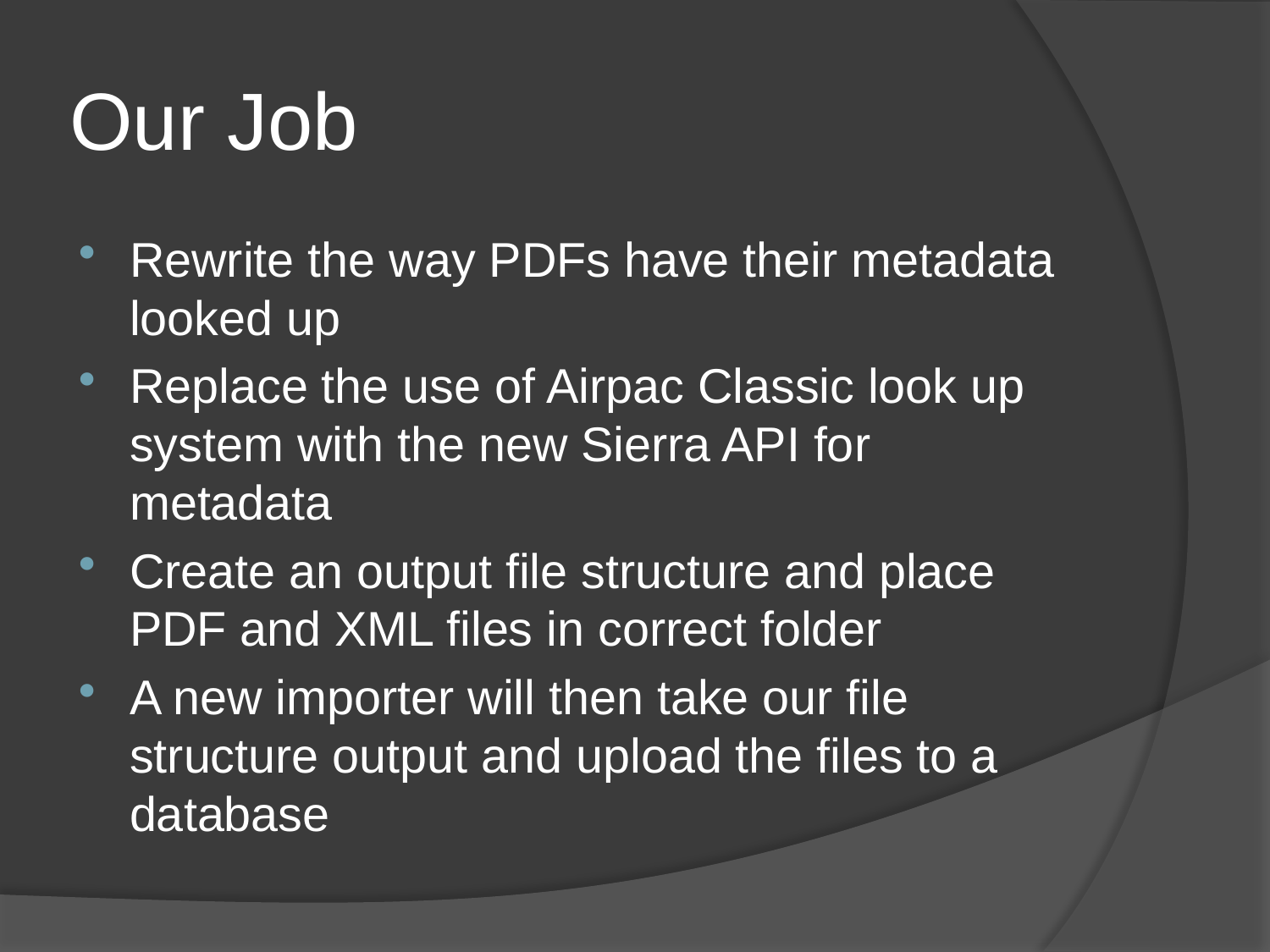

# Our Job
Rewrite the way PDFs have their metadata looked up
Replace the use of Airpac Classic look up system with the new Sierra API for metadata
Create an output file structure and place PDF and XML files in correct folder
A new importer will then take our file structure output and upload the files to a database